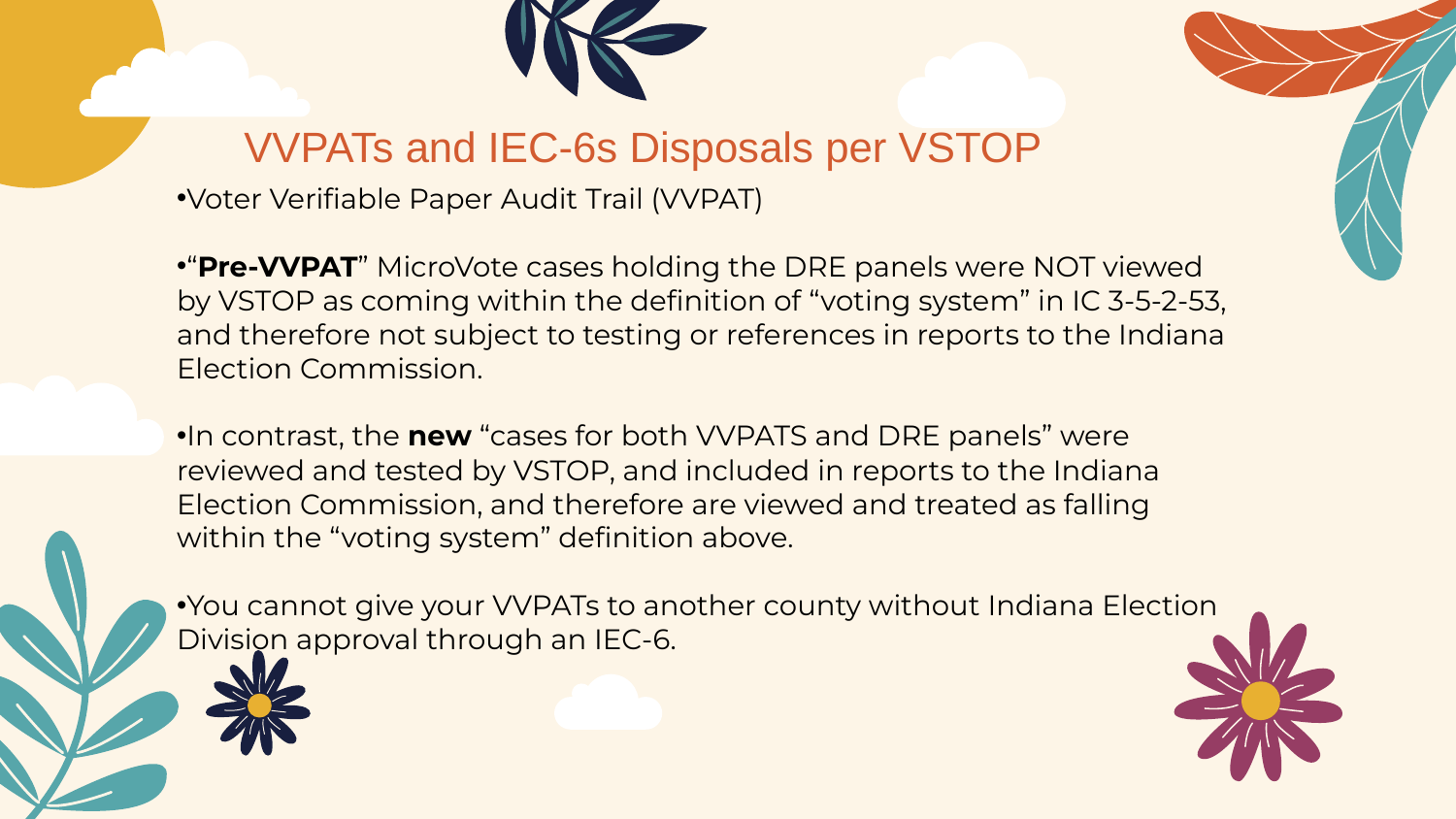

# VVPATs and IEC-6s Disposals per VSTOP

Voter Verifiable Paper Audit Trail (VVPAT)

“Pre-VVPAT” MicroVote cases holding the DRE panels were NOT viewed by VSTOP as coming within the definition of “voting system” in IC 3-5-2-53, and therefore not subject to testing or references in reports to the Indiana Election Commission.

In contrast, the new “cases for both VVPATS and DRE panels” were reviewed and tested by VSTOP, and included in reports to the Indiana Election Commission, and therefore are viewed and treated as falling within the “voting system” definition above.

You cannot give your VVPATs to another county without Indiana Election Division approval through an IEC-6.